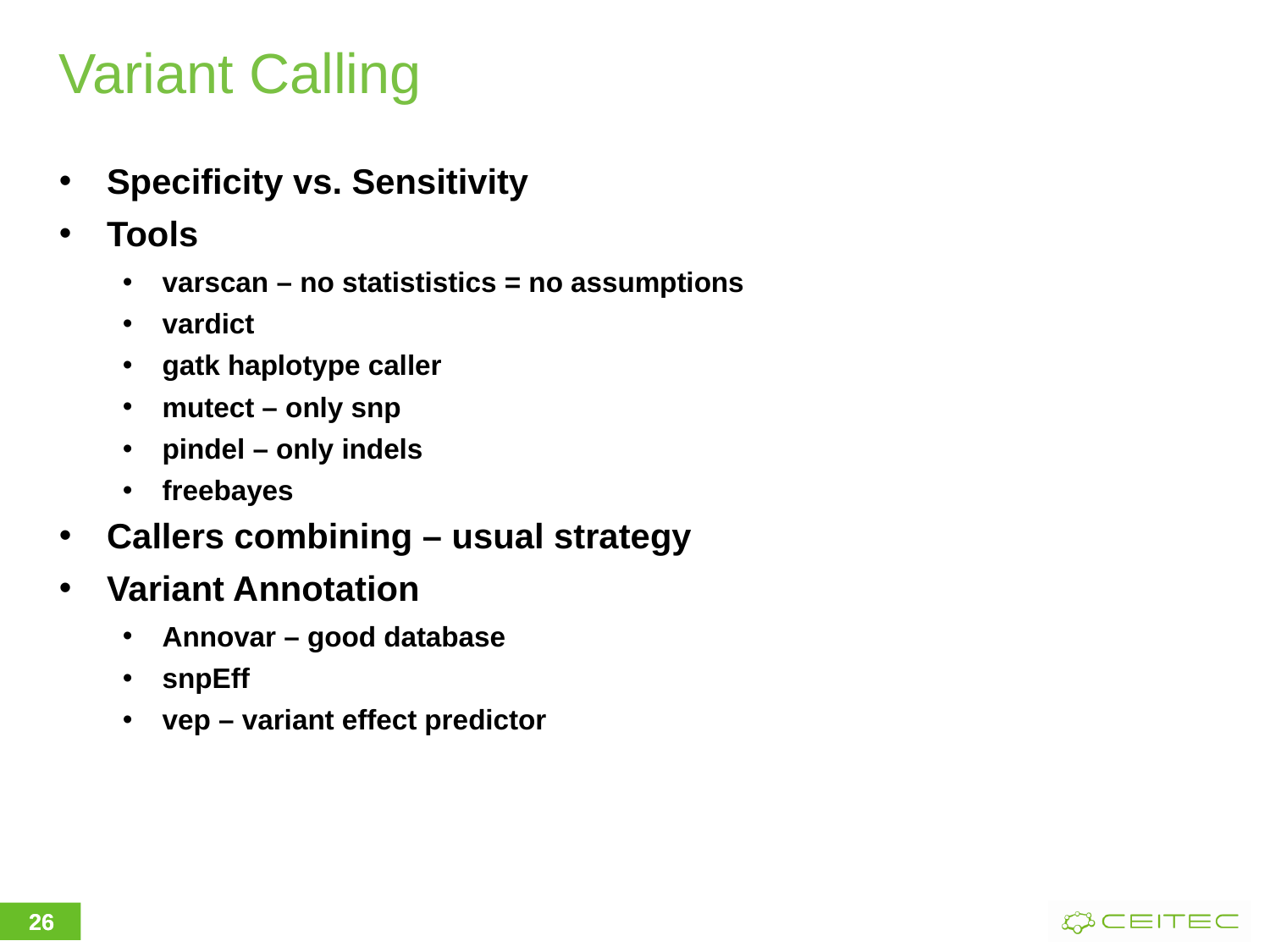

# Variant Calling
Specificity vs. Sensitivity
Tools
varscan – no statististics = no assumptions
vardict
gatk haplotype caller
mutect – only snp
pindel – only indels
freebayes
Callers combining – usual strategy
Variant Annotation
Annovar – good database
snpEff
vep – variant effect predictor

26
26